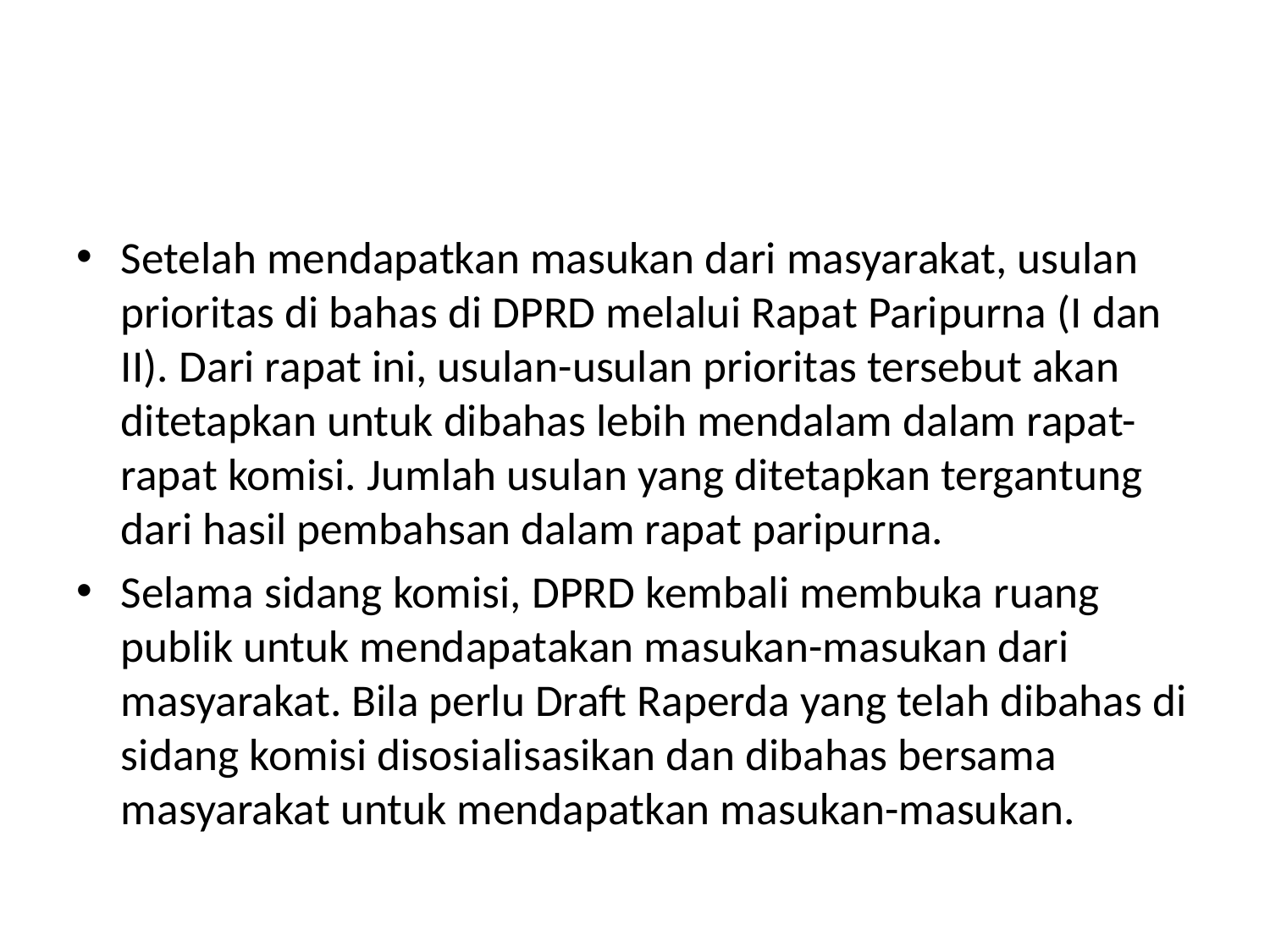

#
Setelah mendapatkan masukan dari masyarakat, usulan prioritas di bahas di DPRD melalui Rapat Paripurna (I dan II). Dari rapat ini, usulan-usulan prioritas tersebut akan ditetapkan untuk dibahas lebih mendalam dalam rapat-rapat komisi. Jumlah usulan yang ditetapkan tergantung dari hasil pembahsan dalam rapat paripurna.
Selama sidang komisi, DPRD kembali membuka ruang publik untuk mendapatakan masukan-masukan dari masyarakat. Bila perlu Draft Raperda yang telah dibahas di sidang komisi disosialisasikan dan dibahas bersama masyarakat untuk mendapatkan masukan-masukan.